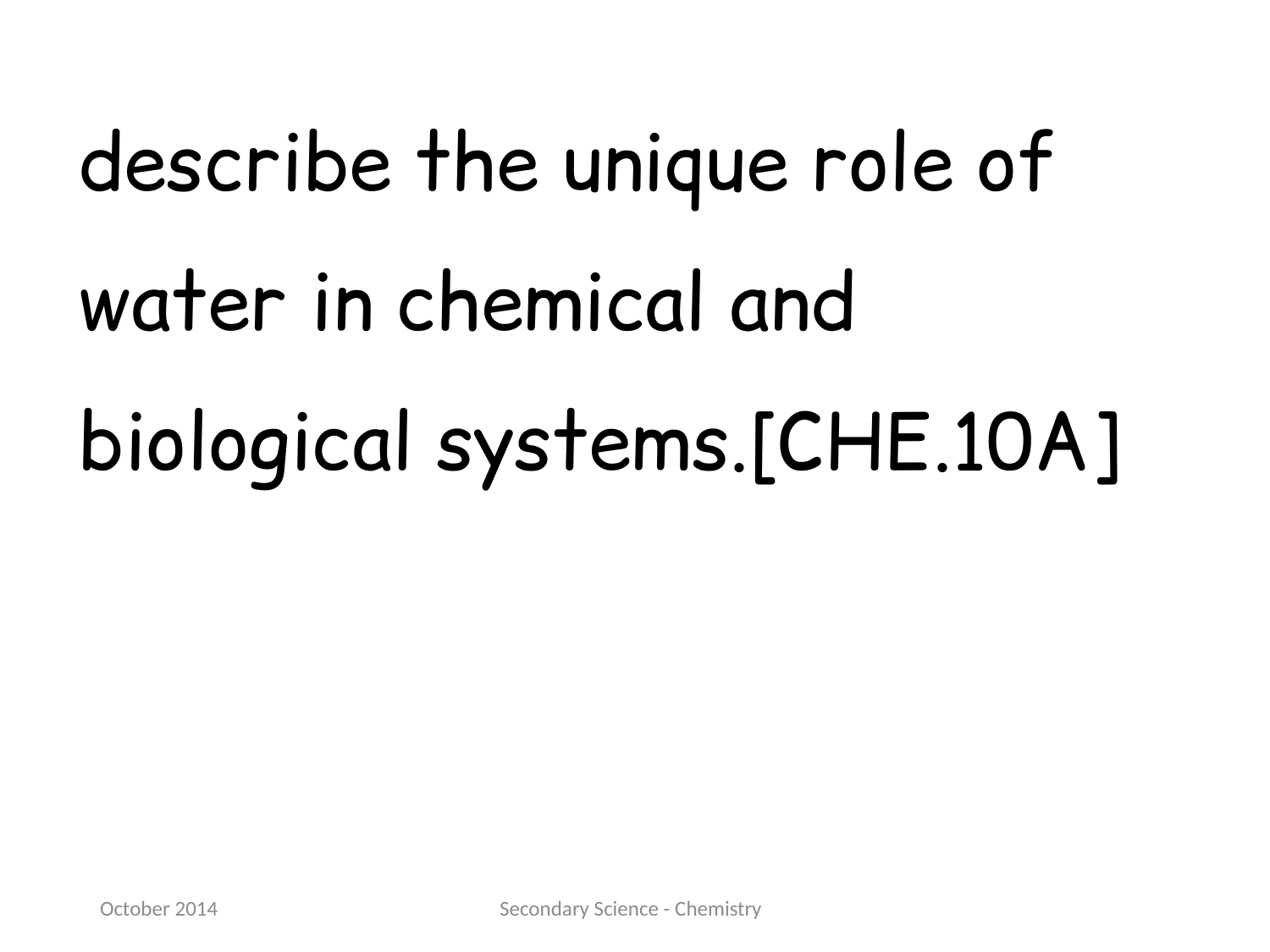

describe the unique role of water in chemical and biological systems.[CHE.10A]
October 2014
Secondary Science - Chemistry